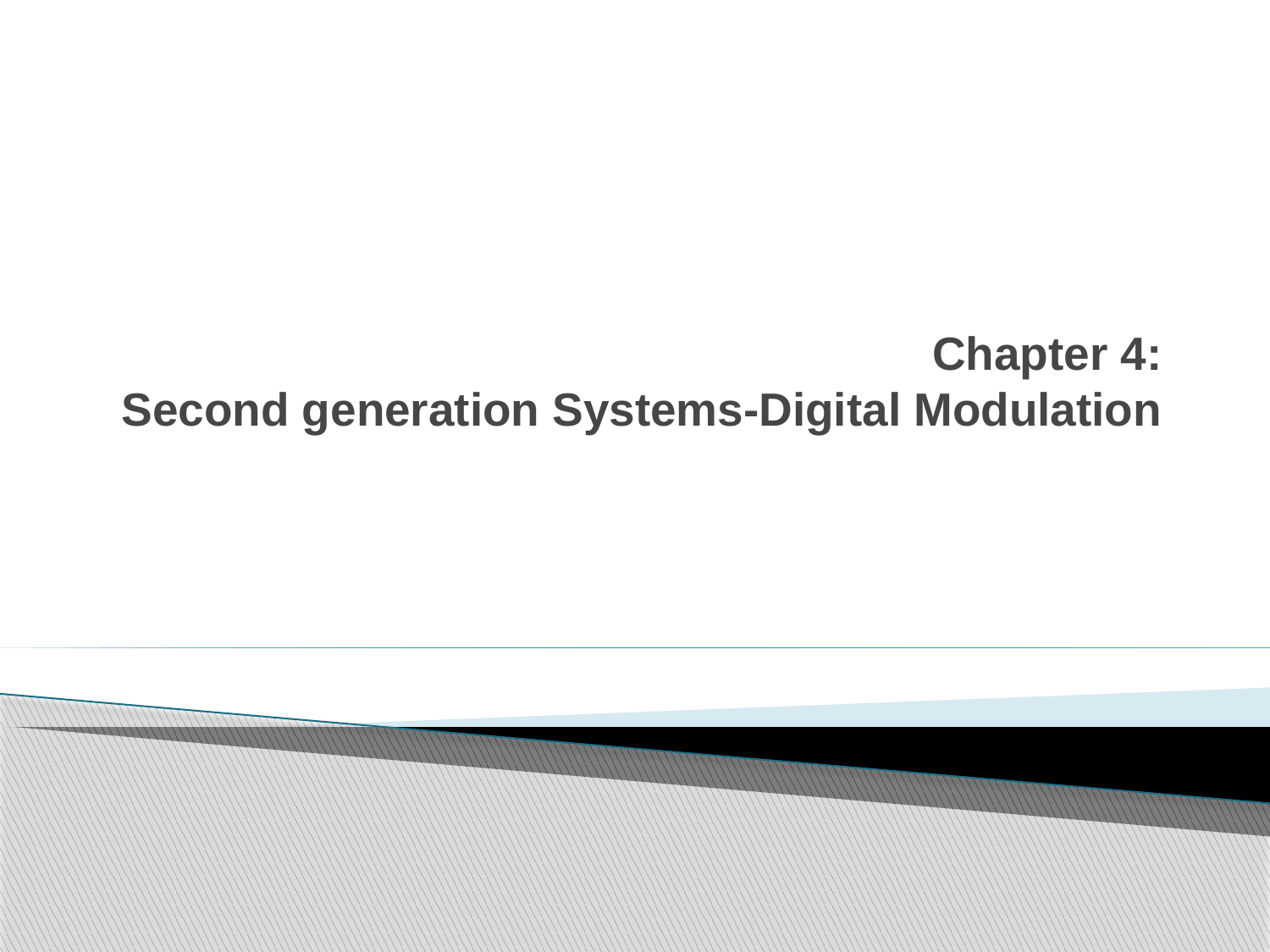

# Chapter 4: Second generation Systems-Digital Modulation